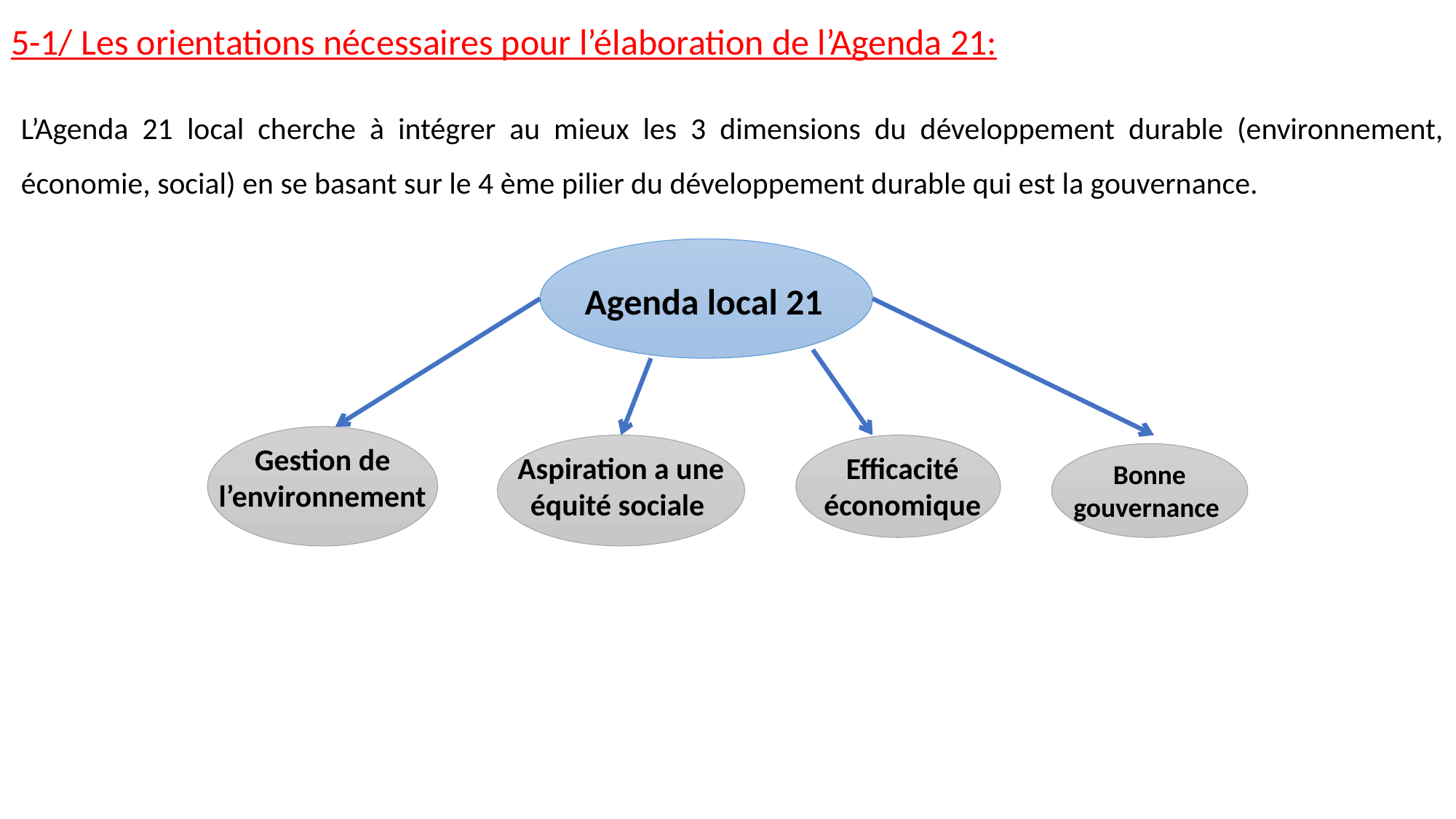

# 5-1/ Les orientations nécessaires pour l’élaboration de l’Agenda 21:
L’Agenda 21 local cherche à intégrer au mieux les 3 dimensions du développement durable (environnement, économie, social) en se basant sur le 4 ème pilier du développement durable qui est la gouvernance.

Agenda local 21

Gestion de l’environnement

Aspiration a une équité sociale
Efficacité économique

Bonne gouvernance